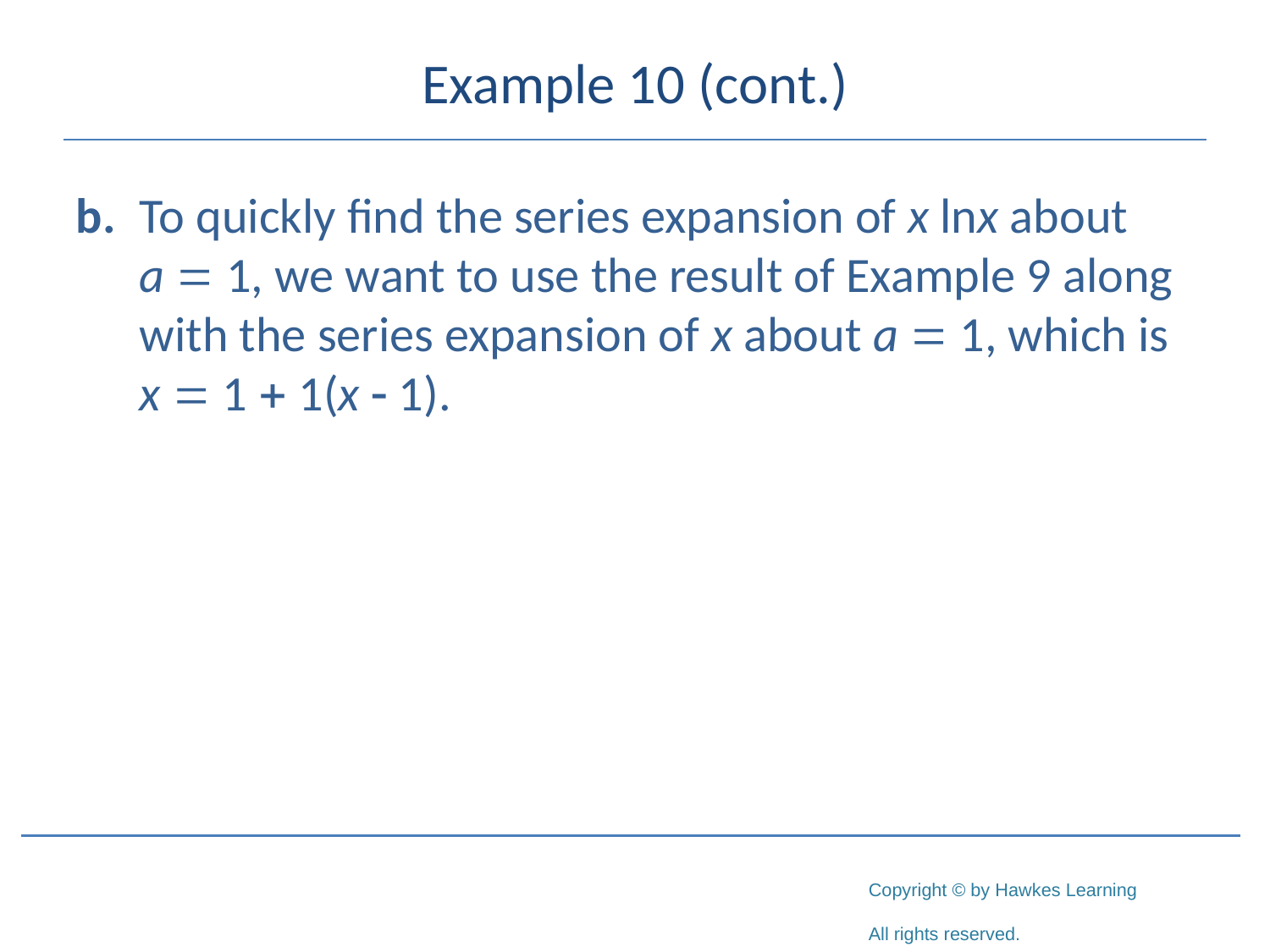

# Example 10 (cont.)
b.	To quickly find the series expansion of x lnx about      a = 1, we want to use the result of Example 9 along with the series expansion of x about a = 1, which is  x = 1 + 1(x − 1).